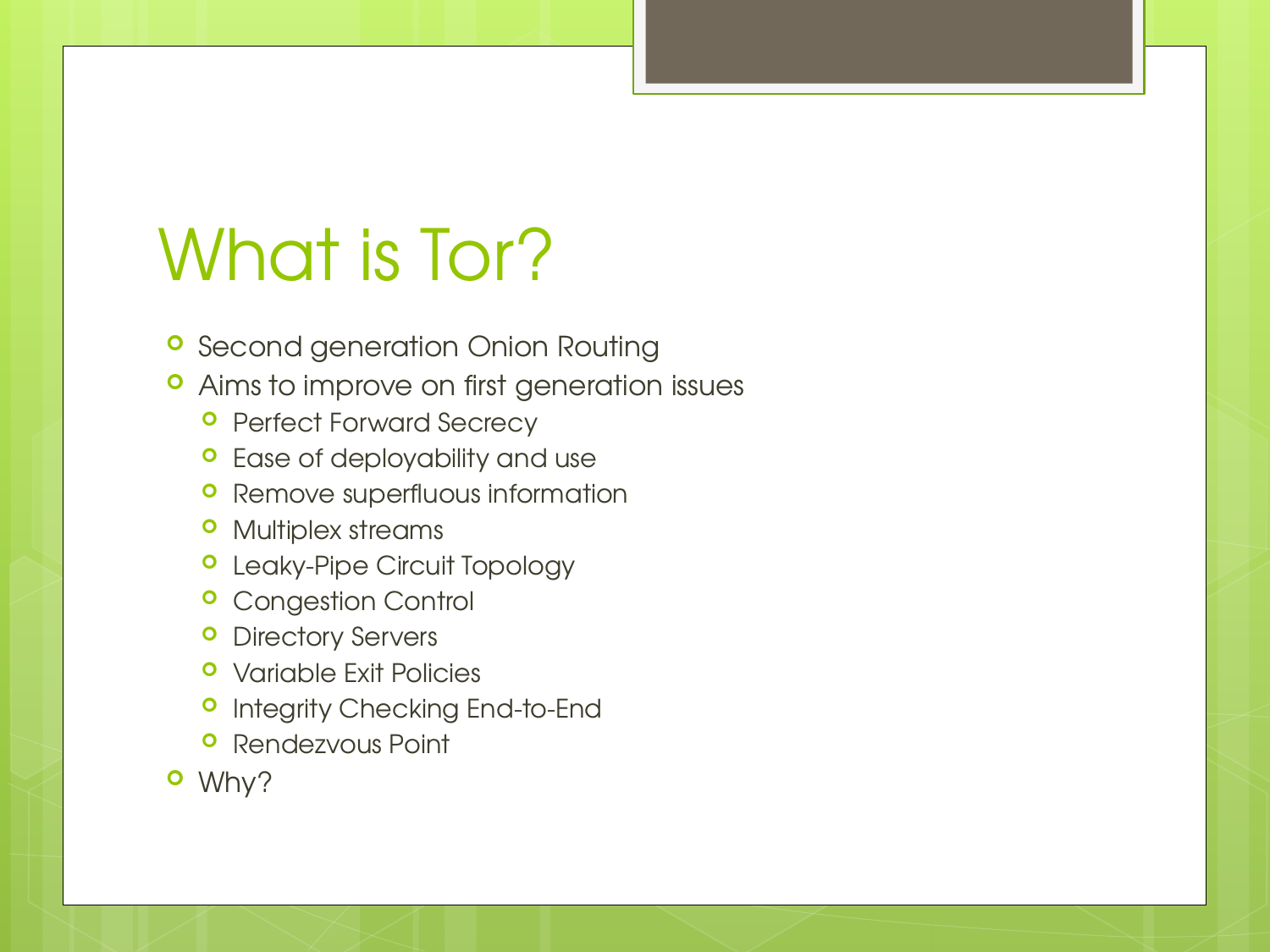

# What is Tor?
Second generation Onion Routing
Aims to improve on first generation issues
Perfect Forward Secrecy
Ease of deployability and use
Remove superfluous information
Multiplex streams
Leaky-Pipe Circuit Topology
Congestion Control
Directory Servers
Variable Exit Policies
Integrity Checking End-to-End
Rendezvous Point
Why?